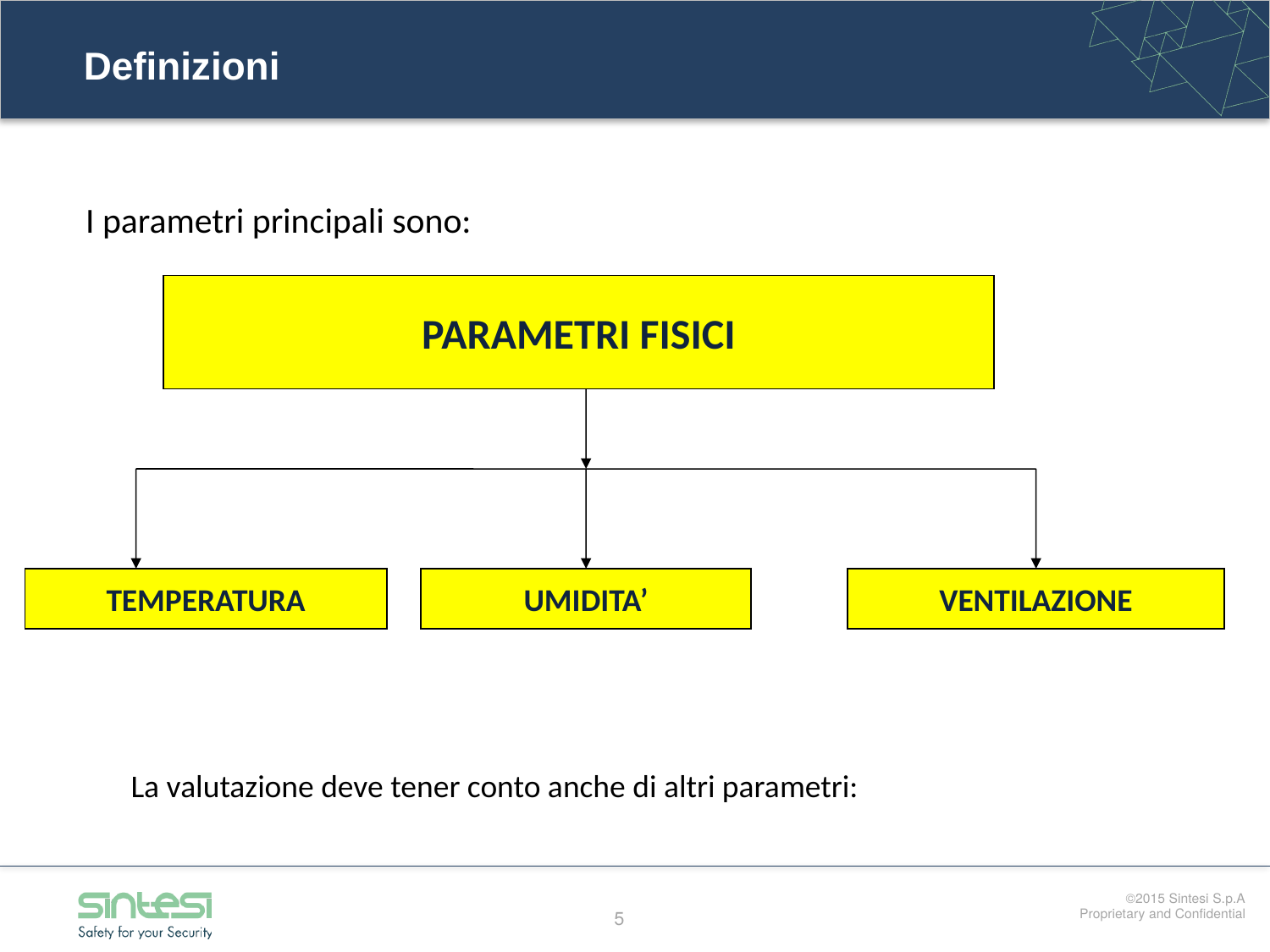

# Definizioni
I parametri principali sono:
PARAMETRI FISICI

TEMPERATURA
UMIDITA’
VENTILAZIONE
La valutazione deve tener conto anche di altri parametri: